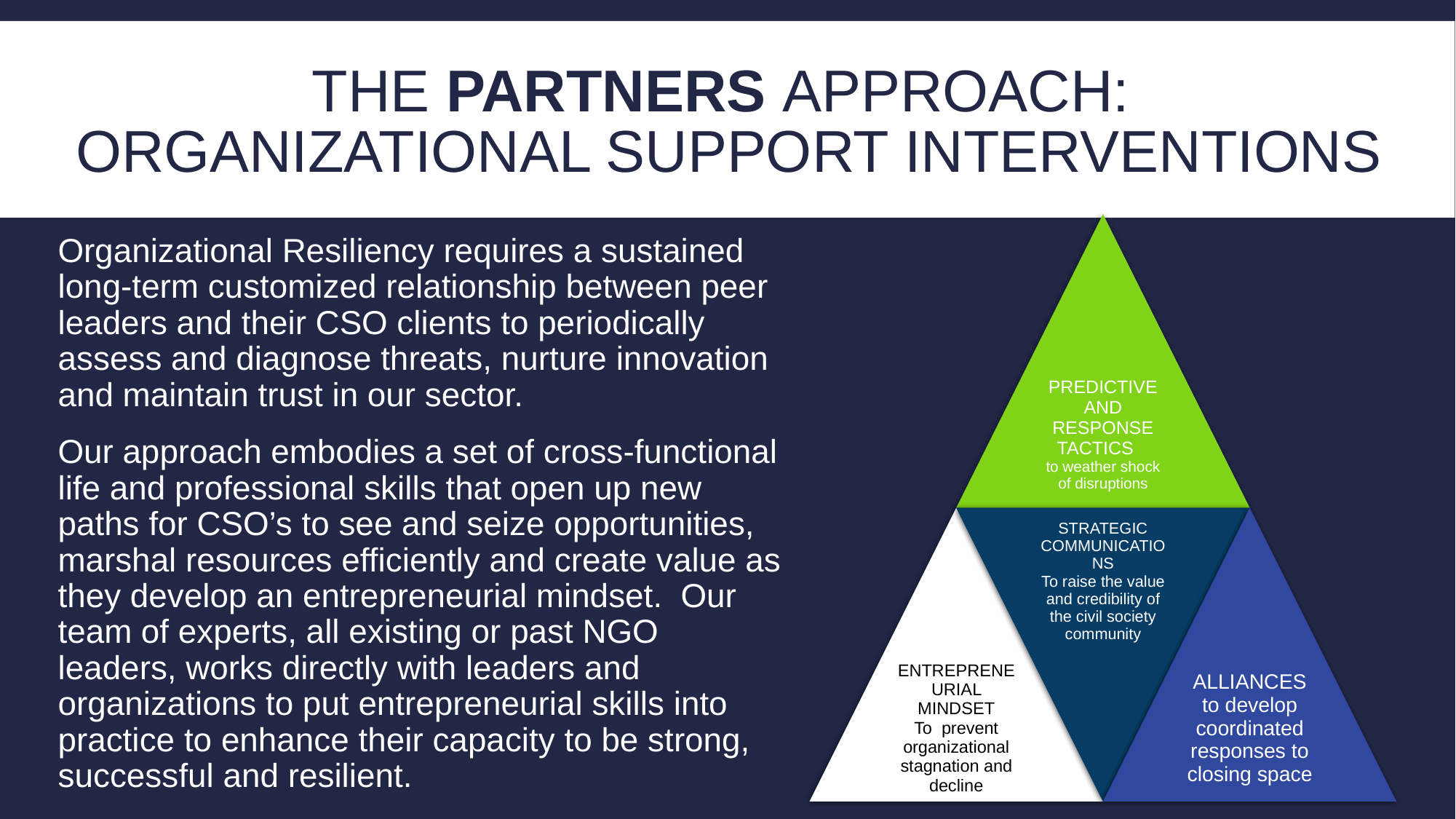

# The Partners Approach:  Organizational Support Interventions
PREDICTIVE AND RESPONSE TACTICS
to weather shock of disruptions
ENTREPRENEURIAL MINDSET
To  prevent organizational stagnation and decline
STRATEGIC COMMUNICATIONS
To raise the value and credibility of the civil society community
ALLIANCES
to develop coordinated responses to closing space
Organizational Resiliency requires a sustained long-term customized relationship between peer leaders and their CSO clients to periodically assess and diagnose threats, nurture innovation and maintain trust in our sector.
Our approach embodies a set of cross-functional life and professional skills that open up new paths for CSO’s to see and seize opportunities, marshal resources efficiently and create value as they develop an entrepreneurial mindset.  Our team of experts, all existing or past NGO leaders, works directly with leaders and organizations to put entrepreneurial skills into practice to enhance their capacity to be strong, successful and resilient.